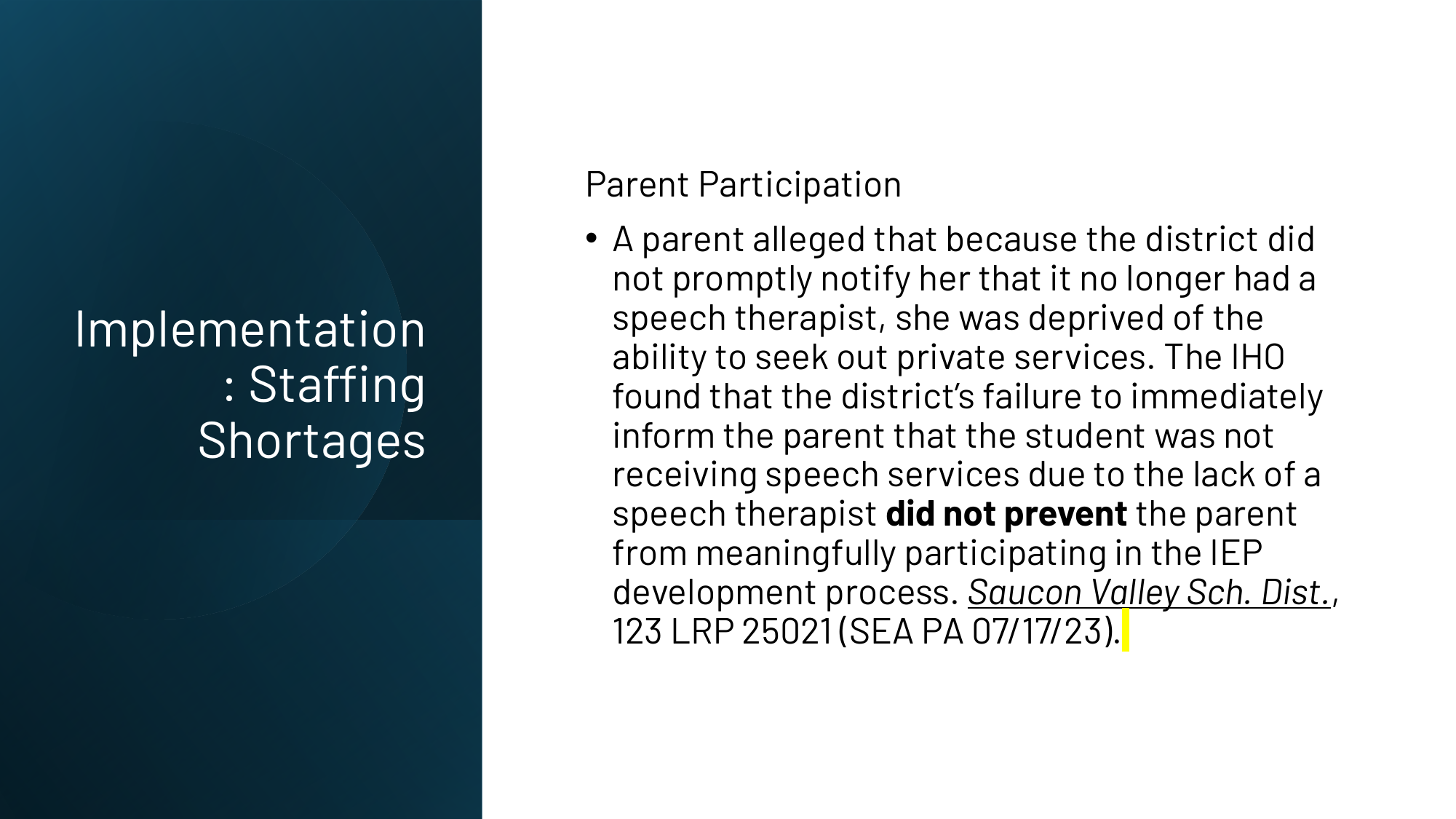

# Implementation: Staffing Shortages
Parent Participation
A parent alleged that because the district did not promptly notify her that it no longer had a speech therapist, she was deprived of the ability to seek out private services. The IHO found that the district’s failure to immediately inform the parent that the student was not receiving speech services due to the lack of a speech therapist did not prevent the parent from meaningfully participating in the IEP development process. Saucon Valley Sch. Dist., 123 LRP 25021 (SEA PA 07/17/23).